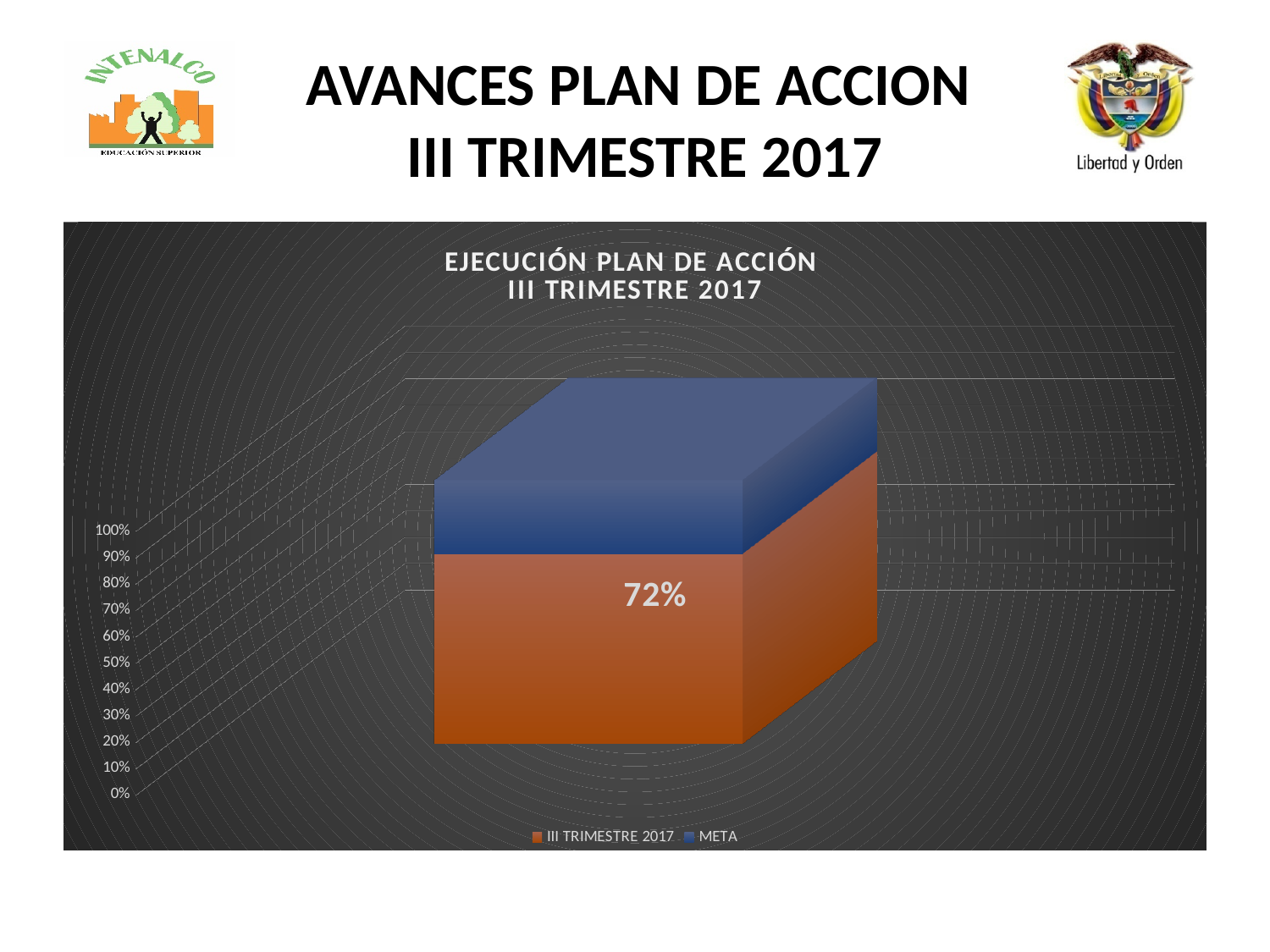

# AVANCES PLAN DE ACCION III TRIMESTRE 2017

[unsupported chart]